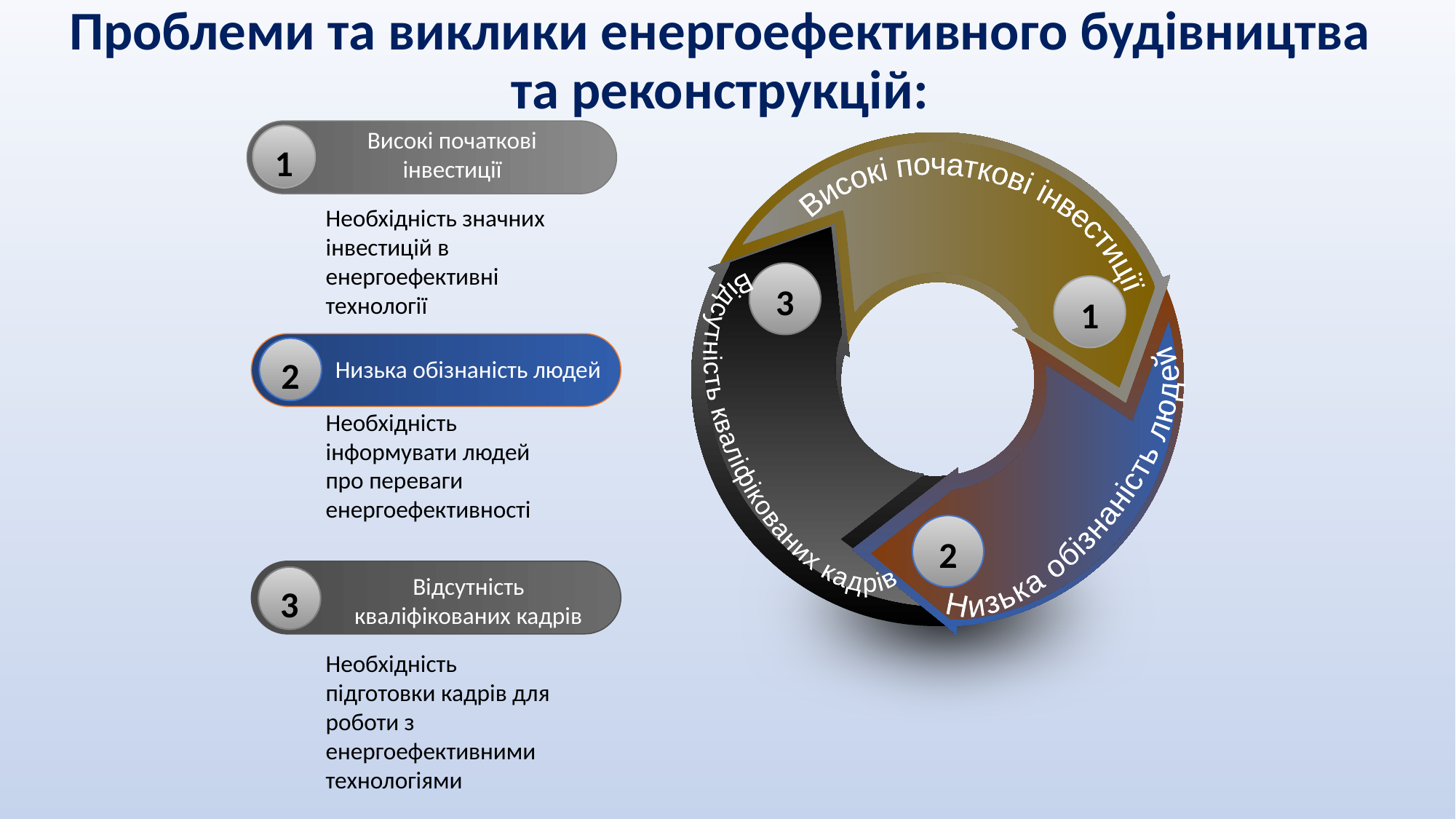

Проблеми та виклики енергоефективного будівництва та реконструкцій:

Високі початкові інвестиції
3
1
Відсутність кваліфікованих кадрів
Низька обізнаність людей

2
Високі початкові інвестиції

1
Необхідність значних інвестицій в енергоефективні технології

2
Низька обізнаність людей
Необхідність інформувати людей про переваги енергоефективності

3
Відсутність кваліфікованих кадрів
Необхідність підготовки кадрів для роботи з енергоефективними технологіями